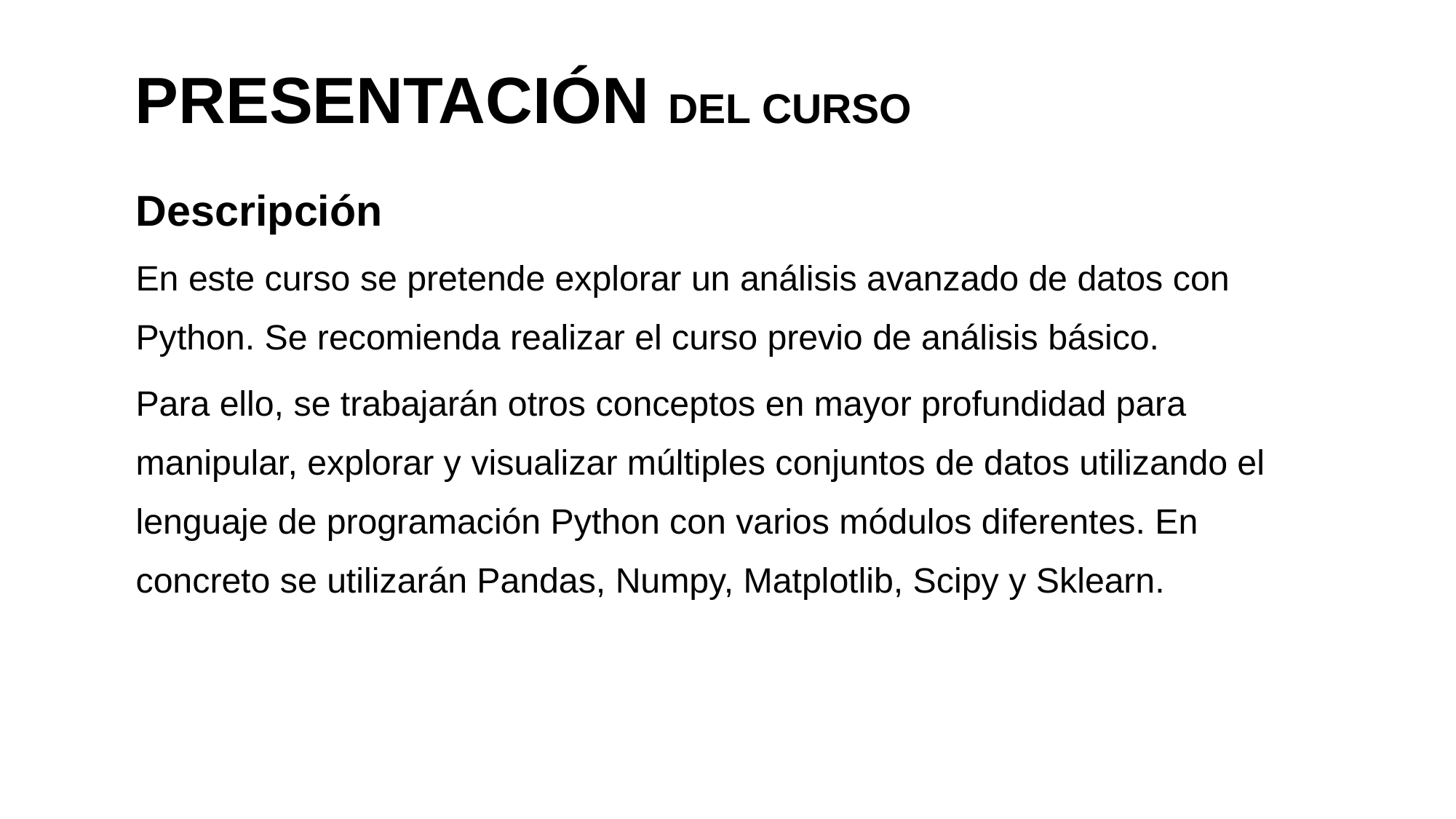

PRESENTACIÓN DEL CURSO
Descripción
En este curso se pretende explorar un análisis avanzado de datos con Python. Se recomienda realizar el curso previo de análisis básico.
Para ello, se trabajarán otros conceptos en mayor profundidad para manipular, explorar y visualizar múltiples conjuntos de datos utilizando el lenguaje de programación Python con varios módulos diferentes. En concreto se utilizarán Pandas, Numpy, Matplotlib, Scipy y Sklearn.